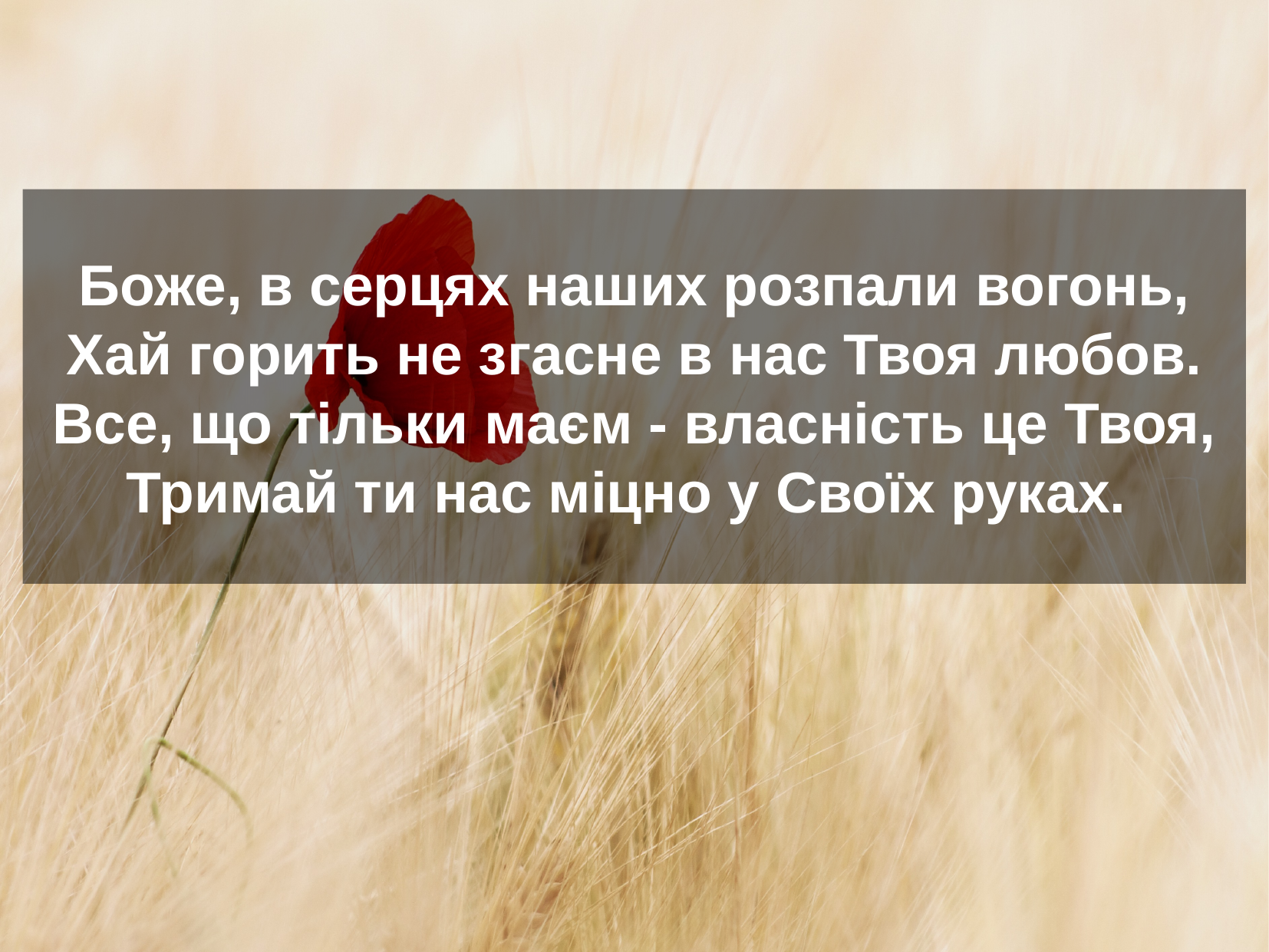

Боже, в серцях наших розпали вогонь,
Хай горить не згасне в нас Твоя любов.
Все, що тільки маєм - власність це Твоя,
Тримай ти нас міцно у Своїх руках.